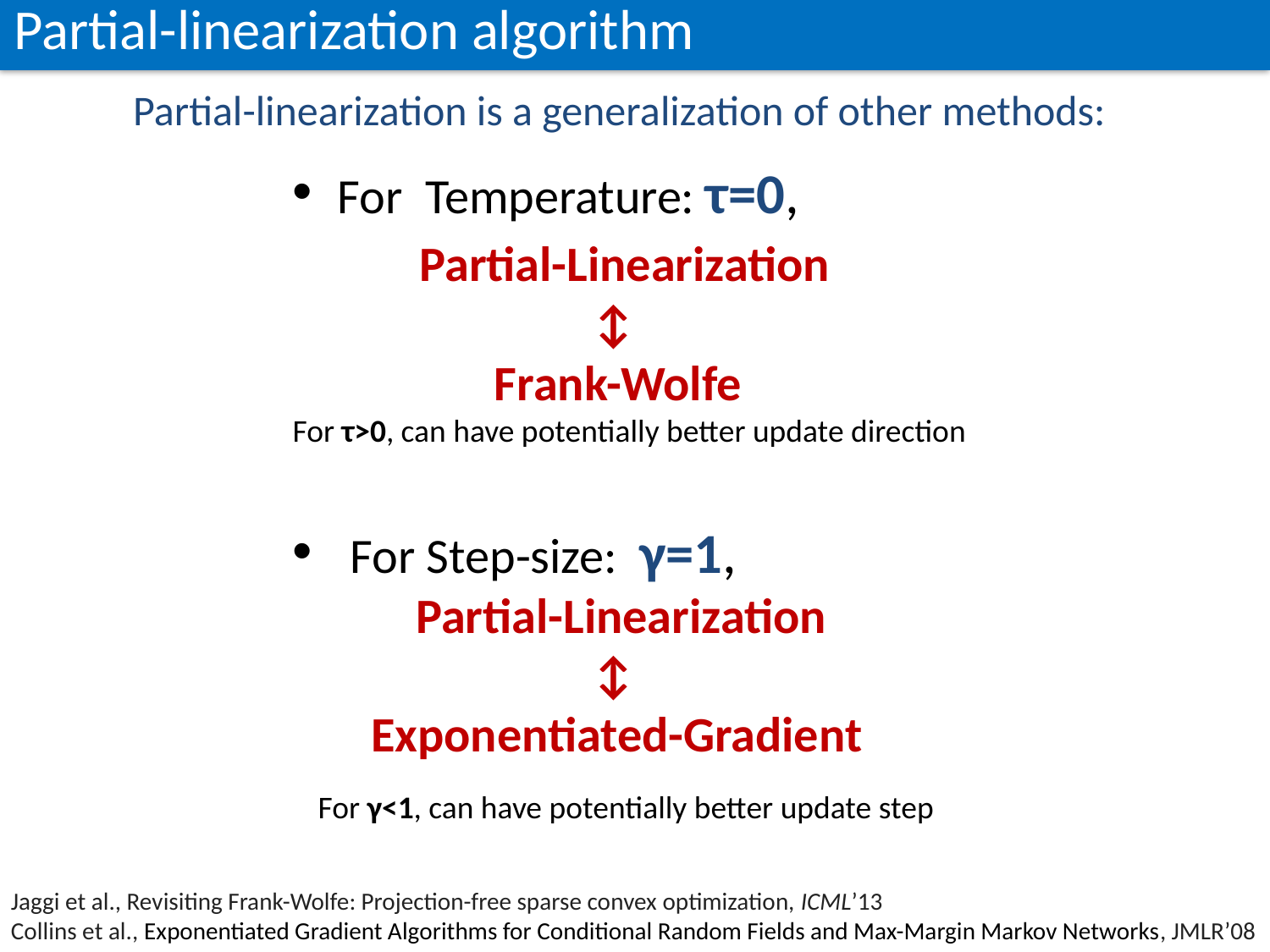

Partial-linearization algorithm
Partial-linearization is a generalization of other methods:
  For  Temperature: τ=0,
          Partial-Linearization
                           ↕
                  Frank-Wolfe
For τ>0, can have potentially better update direction

   For Step-size:  γ=1,
           Partial-Linearization
                           ↕
       Exponentiated-Gradient
  For γ<1, can have potentially better update step
Jaggi et al., Revisiting Frank-Wolfe: Projection-free sparse convex optimization, ICML’13
Collins et al., Exponentiated Gradient Algorithms for Conditional Random Fields and Max-Margin Markov Networks, JMLR’08